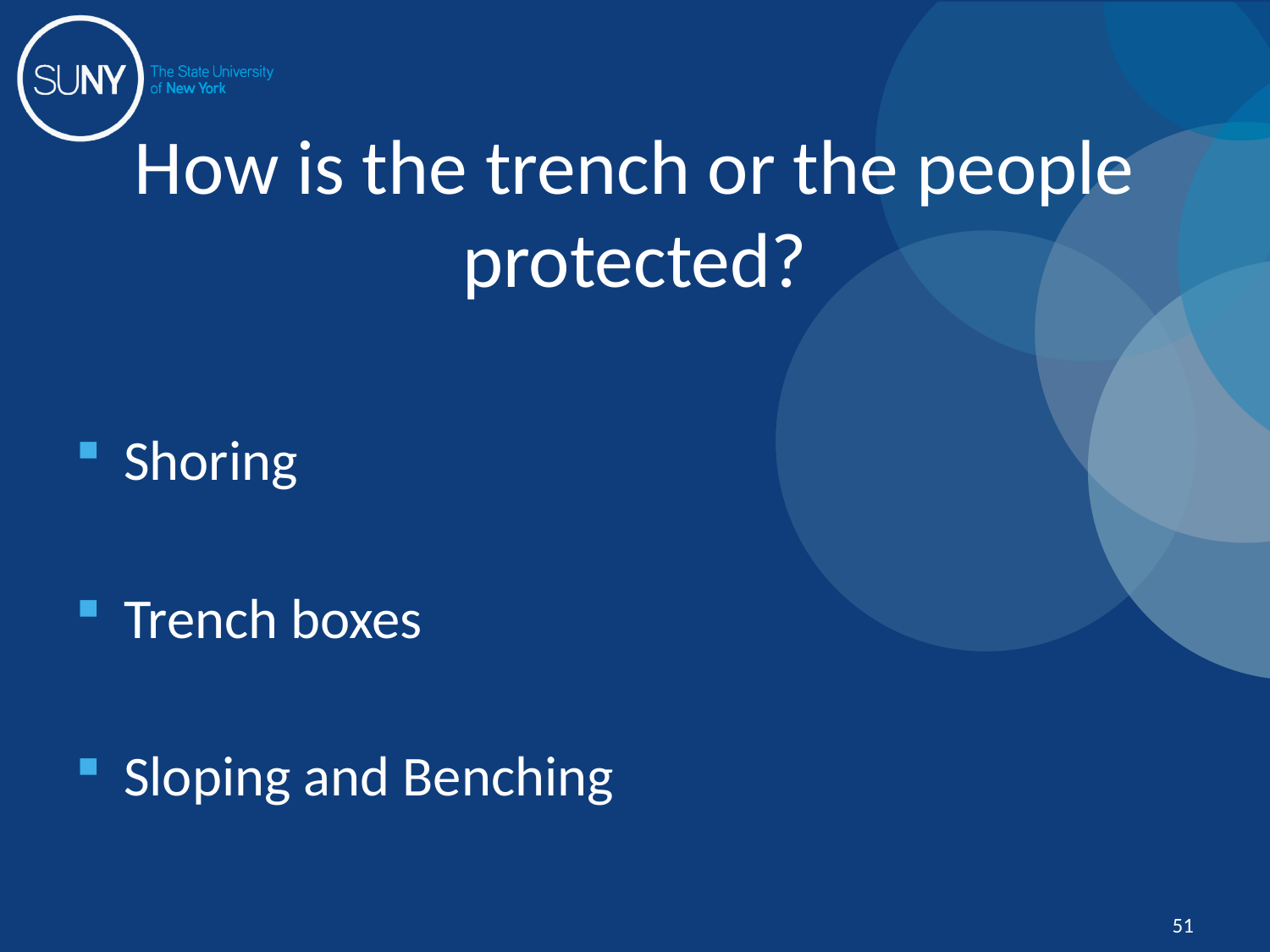

# How is the trench or the people protected?

Shoring

Trench boxes

Sloping and Benching
51